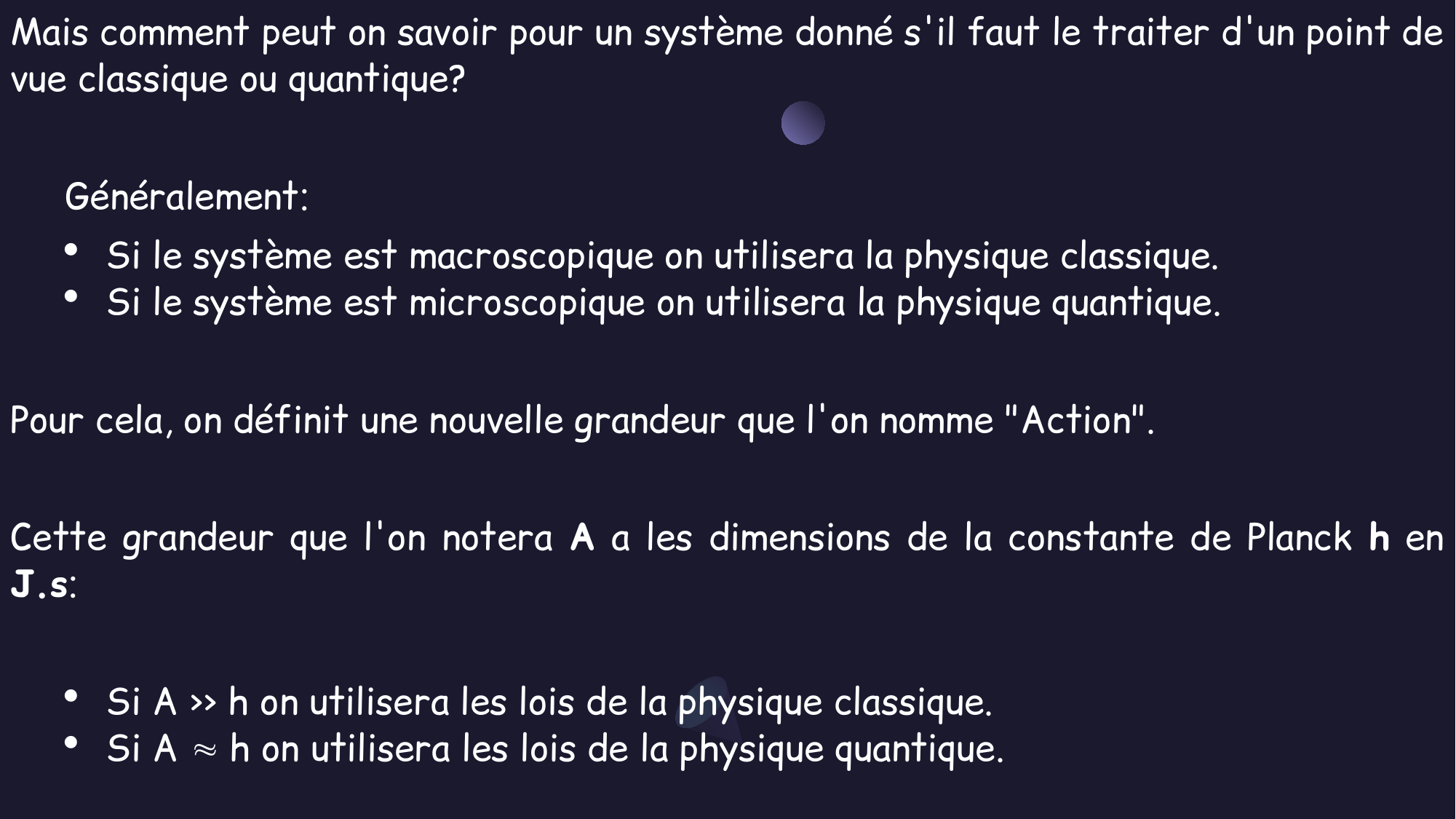

Mais comment peut on savoir pour un système donné s'il faut le traiter d'un point de vue classique ou quantique?

Généralement:
Si le système est macroscopique on utilisera la physique classique.
Si le système est microscopique on utilisera la physique quantique.

Pour cela, on définit une nouvelle grandeur que l'on nomme "Action".

Cette grandeur que l'on notera A a les dimensions de la constante de Planck h en J.s:

Si A >> h on utilisera les lois de la physique classique.
Si A ≈ h on utilisera les lois de la physique quantique.